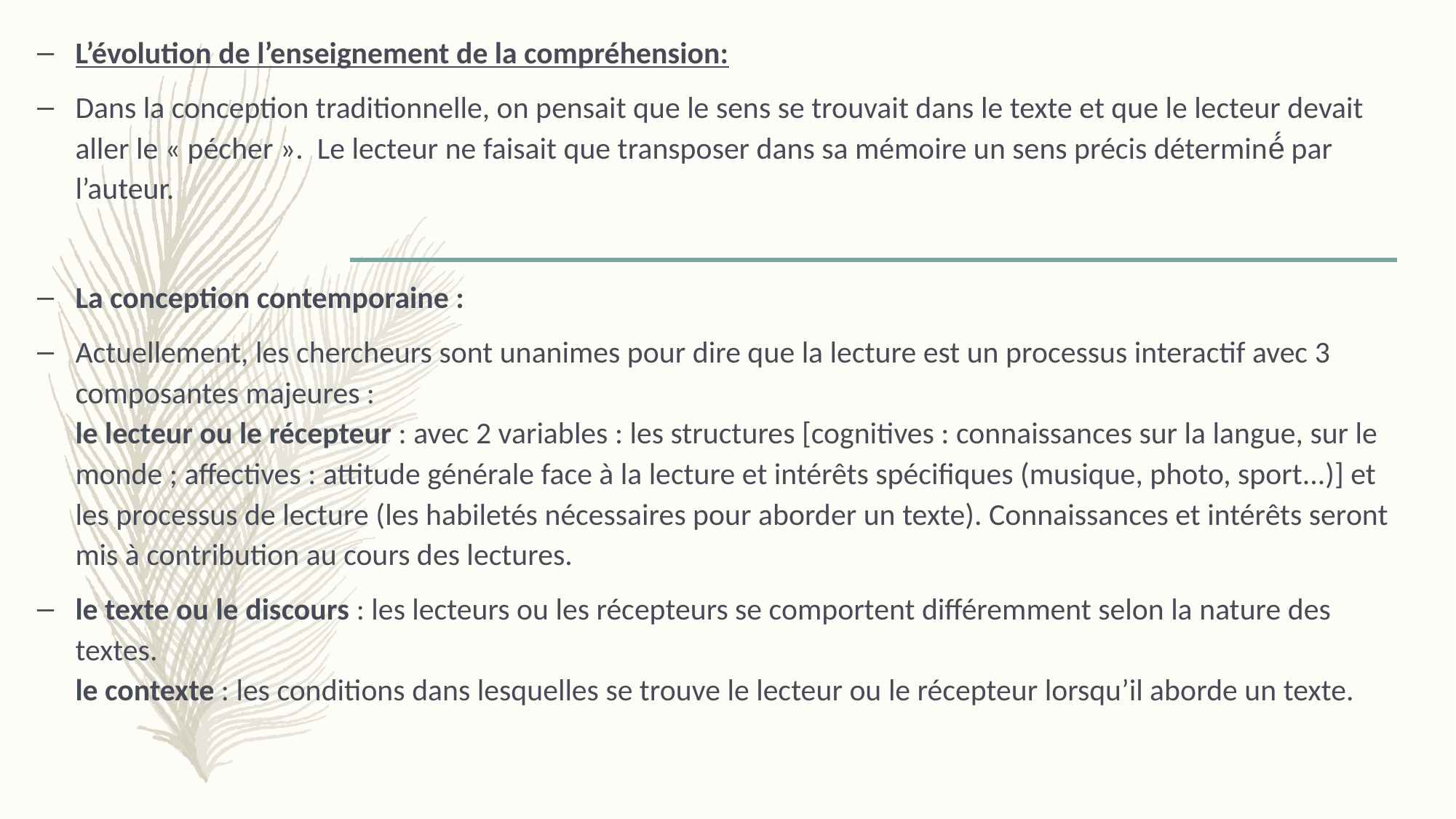

L’évolution de l’enseignement de la compréhension:
Dans la conception traditionnelle, on pensait que le sens se trouvait dans le texte et que le lecteur devait aller le « pécher ».  Le lecteur ne faisait que transposer dans sa mémoire un sens précis déterminé́ par l’auteur.

La conception contemporaine :
Actuellement, les chercheurs sont unanimes pour dire que la lecture est un processus interactif avec 3 composantes majeures :
le lecteur ou le récepteur : avec 2 variables : les structures [cognitives : connaissances sur la langue, sur le monde ; affectives : attitude générale face à la lecture et intérêts spécifiques (musique, photo, sport...)] et les processus de lecture (les habiletés nécessaires pour aborder un texte). Connaissances et intérêts seront mis à contribution au cours des lectures.
le texte ou le discours : les lecteurs ou les récepteurs se comportent différemment selon la nature des textes.
le contexte : les conditions dans lesquelles se trouve le lecteur ou le récepteur lorsqu’il aborde un texte.